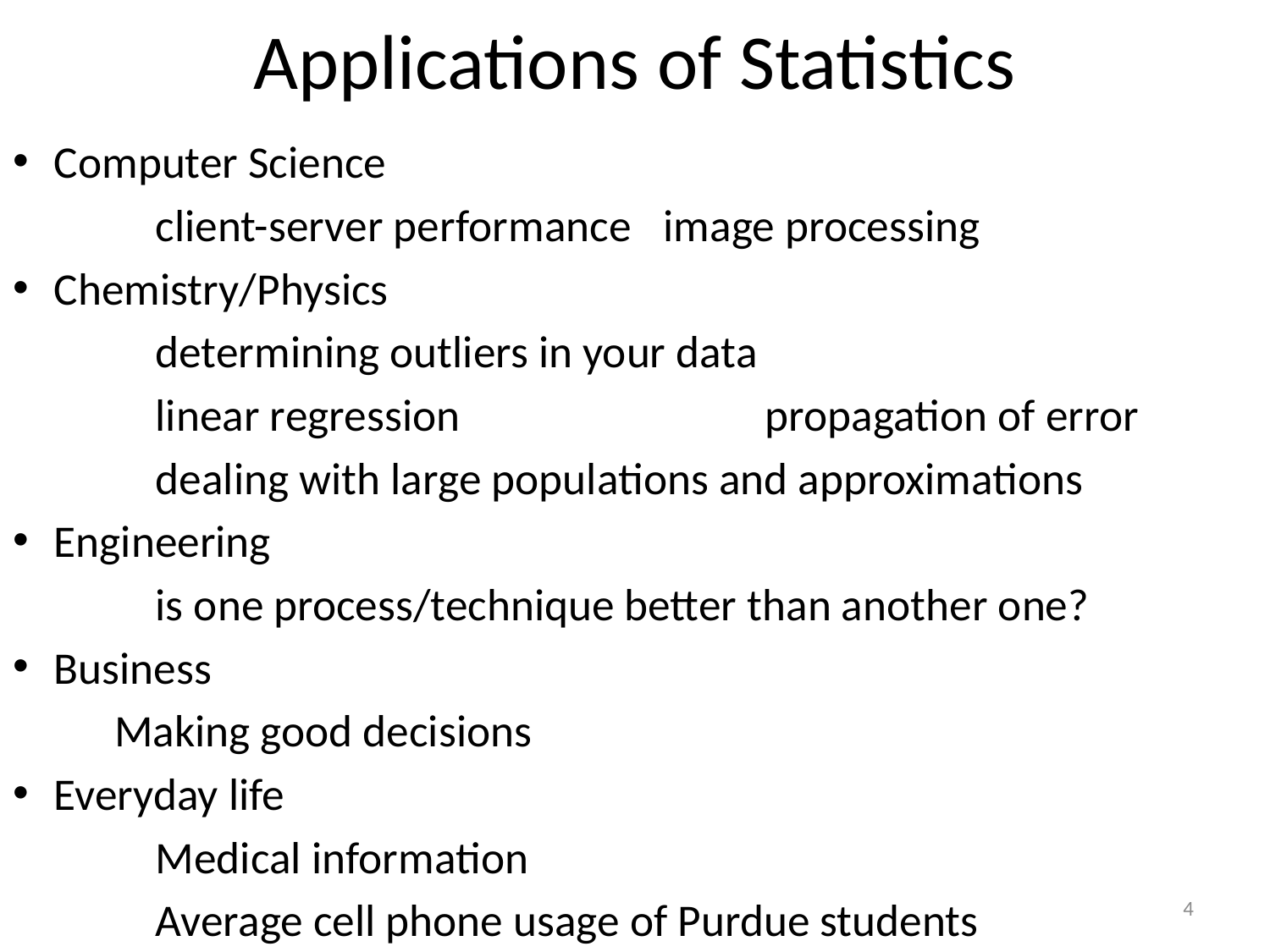

# Applications of Statistics
Computer Science
		client-server performance	image processing
Chemistry/Physics
		determining outliers in your data
		linear regression			propagation of error
		dealing with large populations and approximations
Engineering
		is one process/technique better than another one?
Business
	Making good decisions
Everyday life
		Medical information
		Average cell phone usage of Purdue students
4